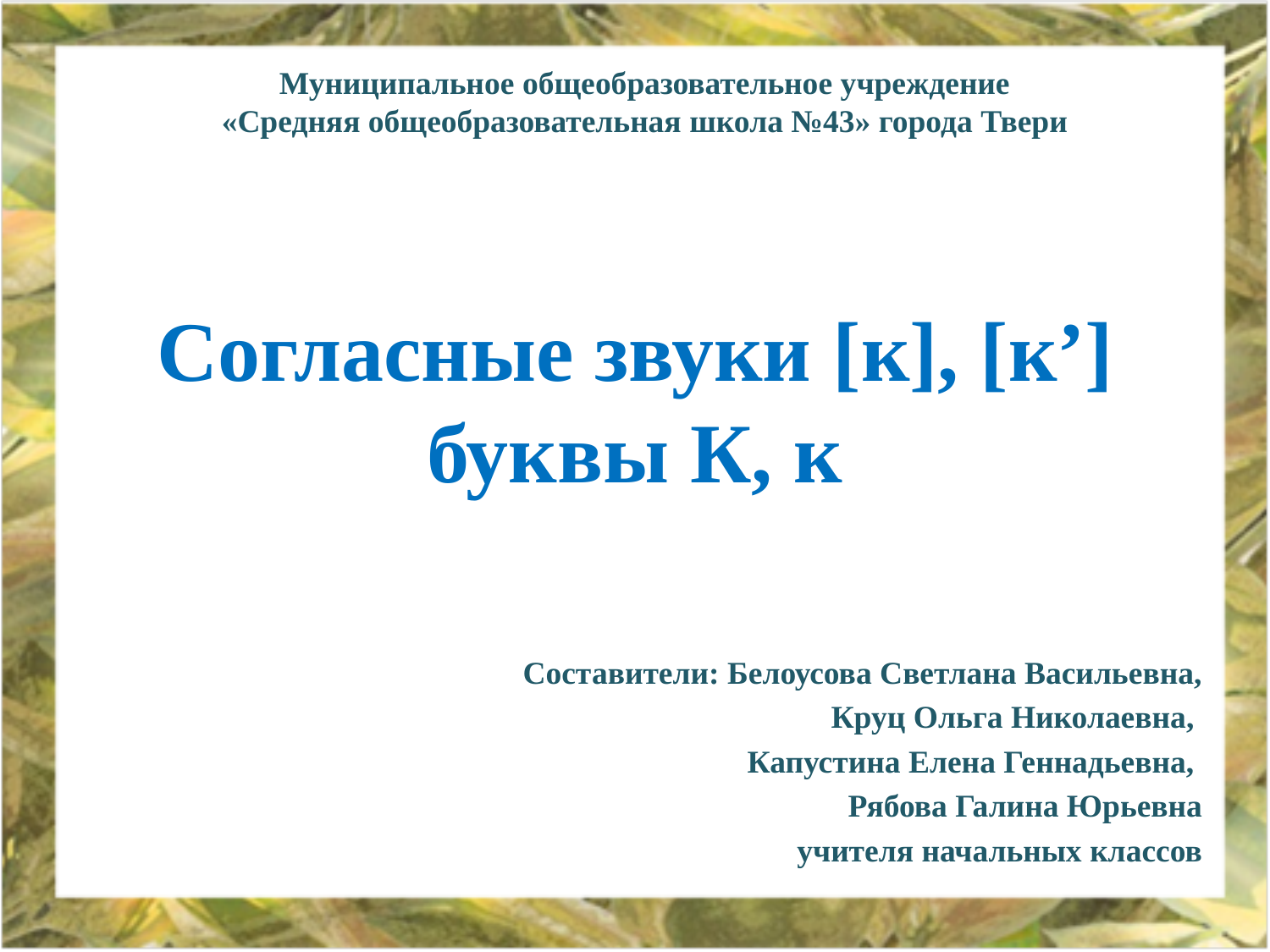

Муниципальное общеобразовательное учреждение
«Средняя общеобразовательная школа №43» города Твери
# Согласные звуки [к], [к’] буквы К, к
Составители: Белоусова Светлана Васильевна,
Круц Ольга Николаевна,
Капустина Елена Геннадьевна,
Рябова Галина Юрьевна
                               учителя начальных классов